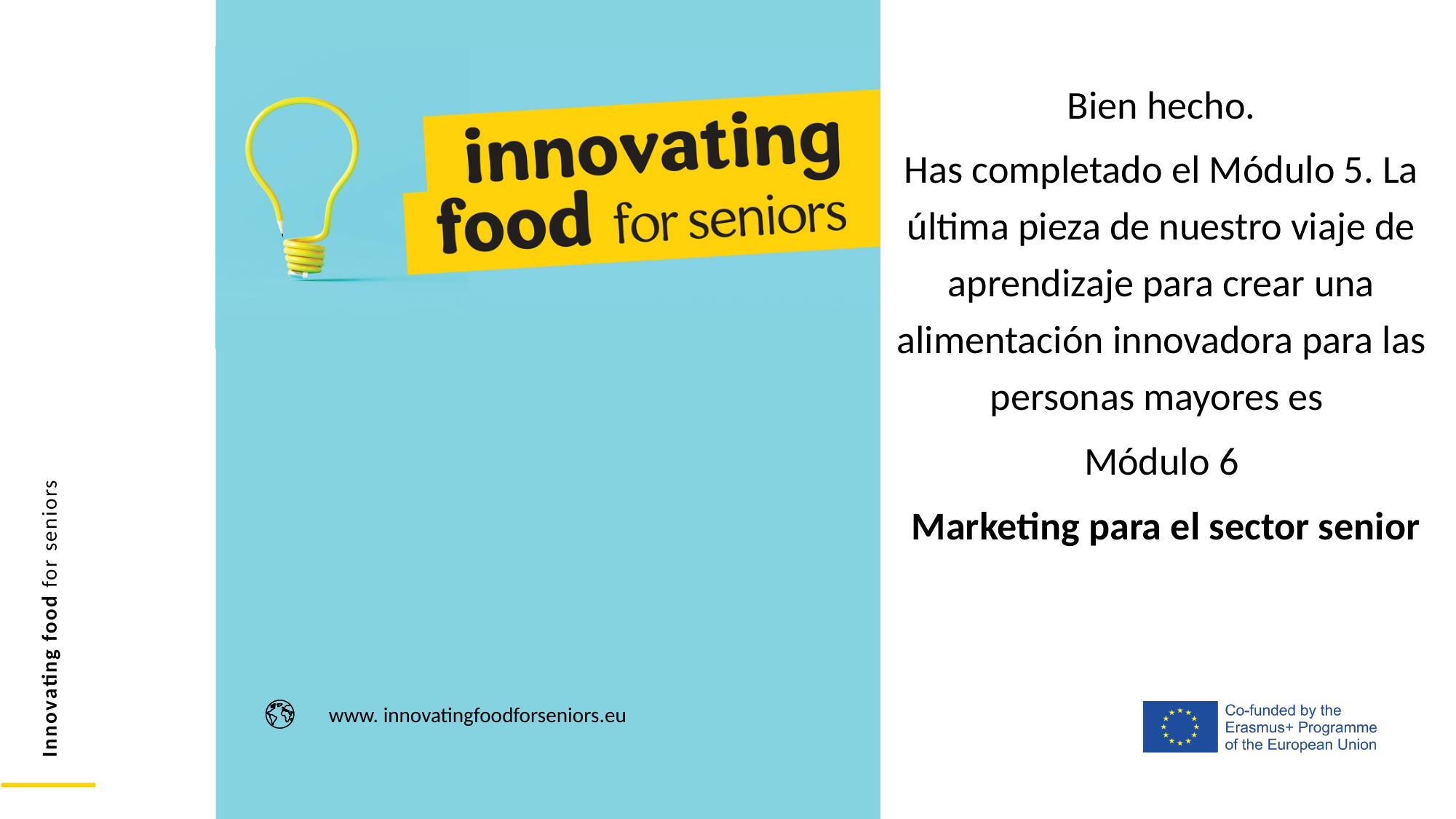

Bien hecho.
Has completado el Módulo 5. La última pieza de nuestro viaje de aprendizaje para crear una alimentación innovadora para las personas mayores es
Módulo 6
 Marketing para el sector senior

www. innovatingfoodforseniors.eu